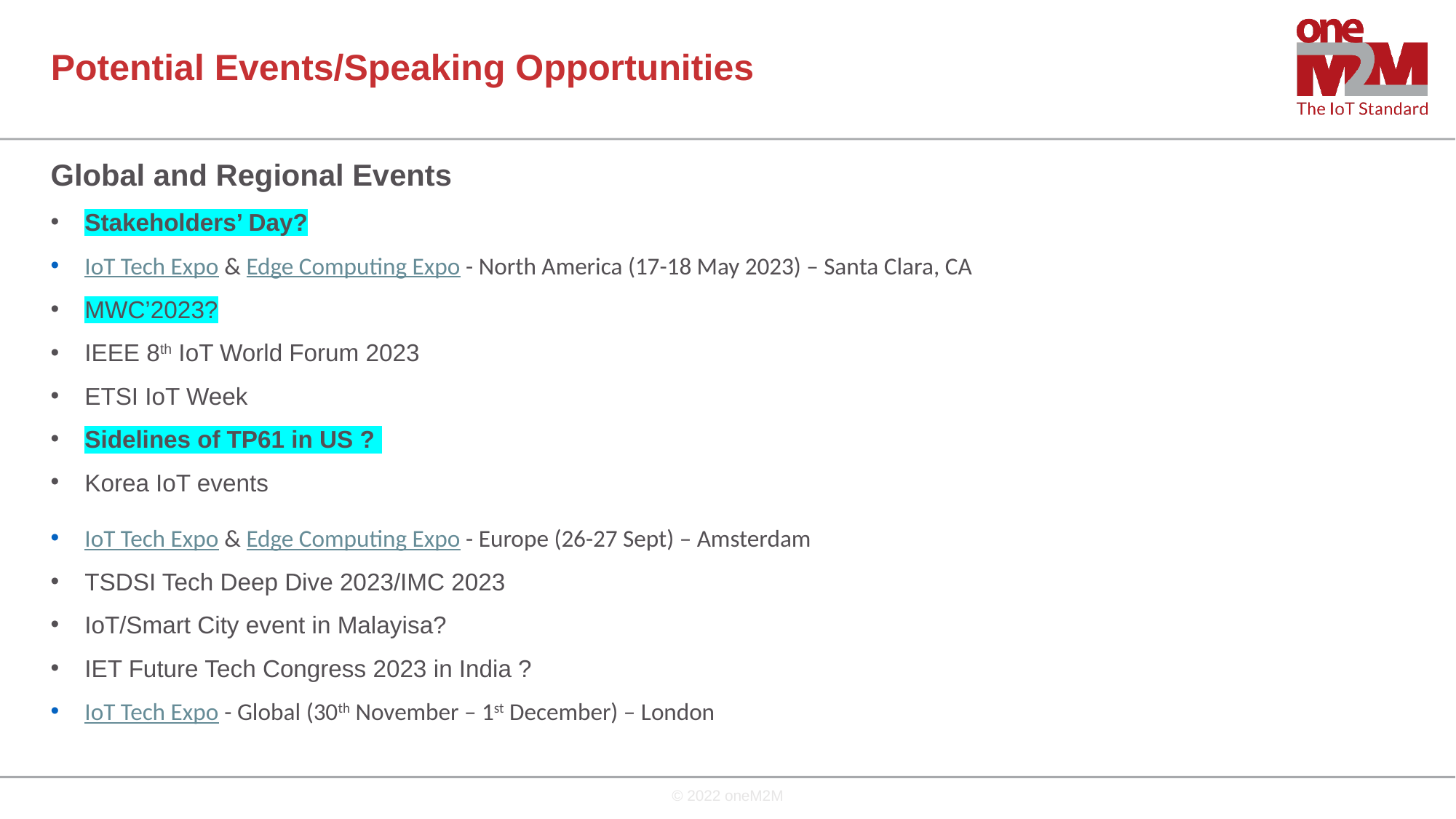

# Potential Events/Speaking Opportunities
Global and Regional Events
Stakeholders’ Day?
IoT Tech Expo & Edge Computing Expo - North America (17-18 May 2023) – Santa Clara, CA
MWC’2023?
IEEE 8th IoT World Forum 2023
ETSI IoT Week
Sidelines of TP61 in US ?
Korea IoT events
IoT Tech Expo & Edge Computing Expo - Europe (26-27 Sept) – Amsterdam
TSDSI Tech Deep Dive 2023/IMC 2023
IoT/Smart City event in Malayisa?
IET Future Tech Congress 2023 in India ?
IoT Tech Expo - Global (30th November – 1st December) – London

© 2022 oneM2M